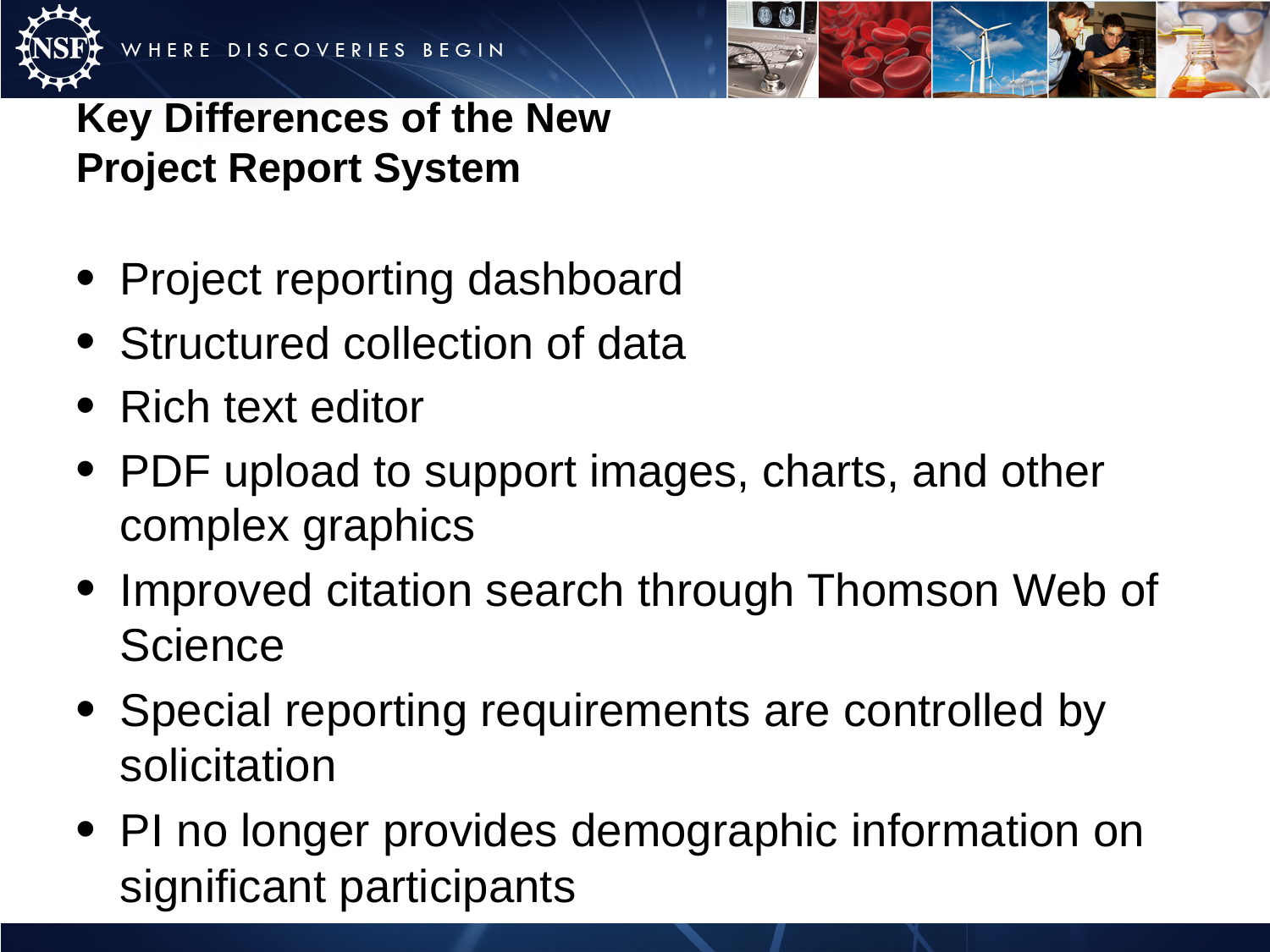

# Key Differences of the New Project Report System
Project reporting dashboard
Structured collection of data
Rich text editor
PDF upload to support images, charts, and other complex graphics
Improved citation search through Thomson Web of Science
Special reporting requirements are controlled by solicitation
PI no longer provides demographic information on significant participants